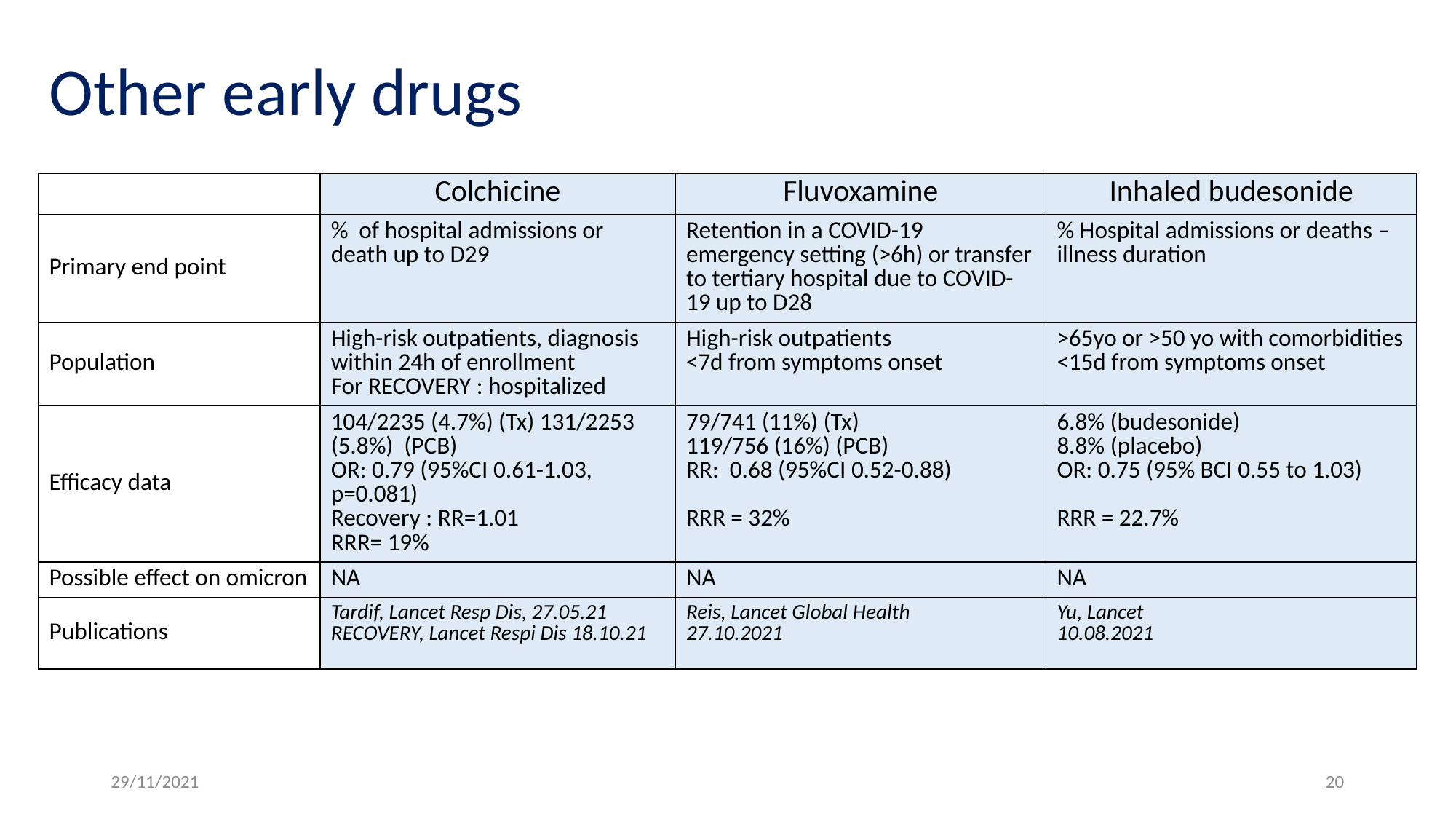

# Other early drugs
|  | Colchicine | Fluvoxamine | Inhaled budesonide |
| --- | --- | --- | --- |
| Primary end point | % of hospital admissions or death up to D29 | Retention in a COVID-19 emergency setting (>6h) or transfer to tertiary hospital due to COVID-19 up to D28 | % Hospital admissions or deaths – illness duration |
| Population | High-risk outpatients, diagnosis within 24h of enrollment For RECOVERY : hospitalized | High-risk outpatients <7d from symptoms onset | >65yo or >50 yo with comorbidities <15d from symptoms onset |
| Efficacy data | 104/2235 (4.7%) (Tx) 131/2253 (5.8%) (PCB) OR: 0.79 (95%CI 0.61-1.03, p=0.081) Recovery : RR=1.01 RRR= 19% | 79/741 (11%) (Tx) 119/756 (16%) (PCB) RR: 0.68 (95%CI 0.52-0.88) RRR = 32% | 6.8% (budesonide) 8.8% (placebo) OR: 0.75 (95% BCI 0.55 to 1.03) RRR = 22.7% |
| Possible effect on omicron | NA | NA | NA |
| Publications | Tardif, Lancet Resp Dis, 27.05.21 RECOVERY, Lancet Respi Dis 18.10.21 | Reis, Lancet Global Health 27.10.2021 | Yu, Lancet 10.08.2021 |
29/11/2021
20